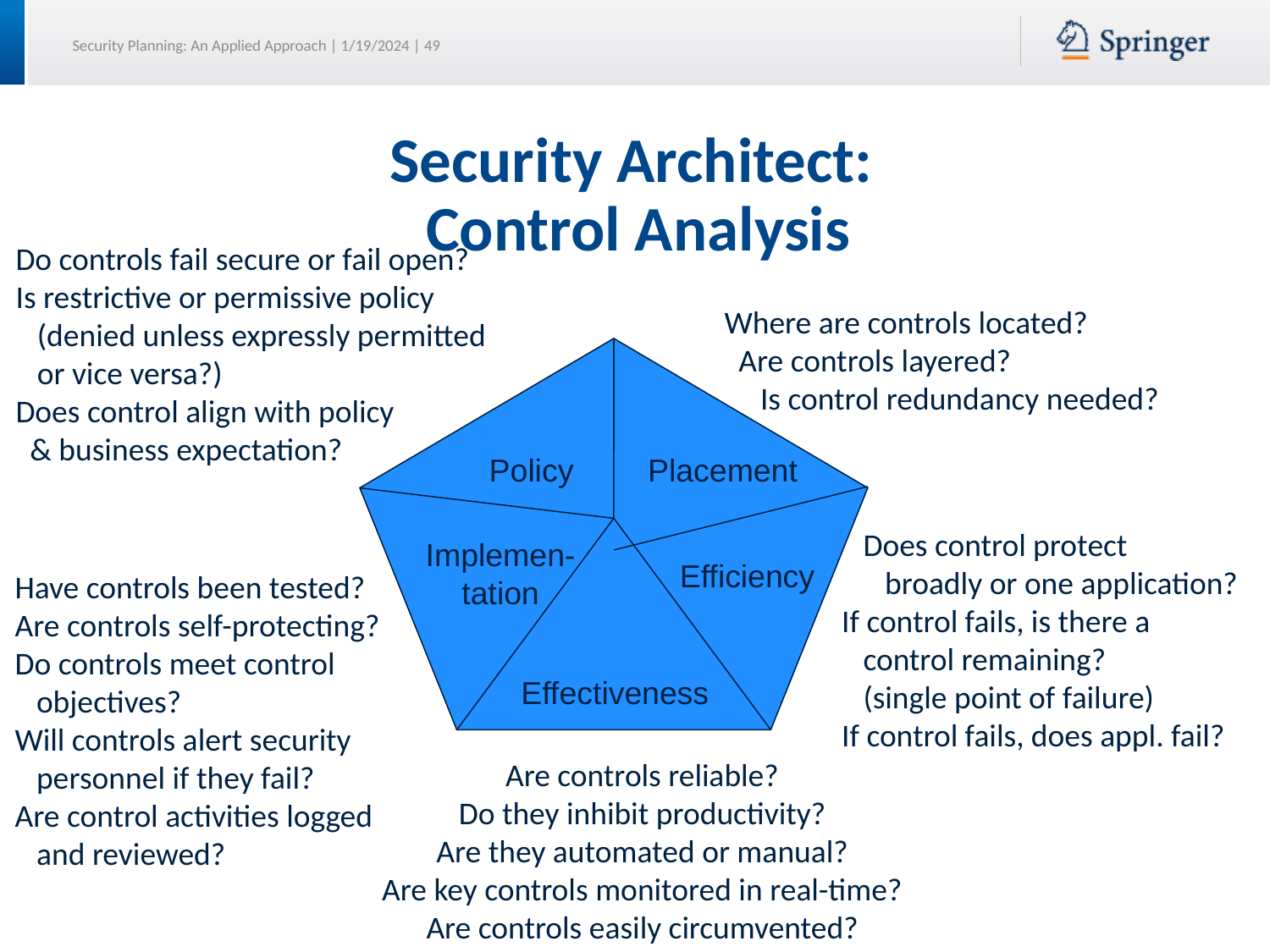

# Security Architect: Control Analysis
Do controls fail secure or fail open?
Is restrictive or permissive policy
   (denied unless expressly permitted
   or vice versa?)
Does control align with policy
  & business expectation?
Where are controls located?
  Are controls layered?
     Is control redundancy needed?

Policy
Placement

   Does control protect
      broadly or one application?
If control fails, is there a
   control remaining?
   (single point of failure)
If control fails, does appl. fail?
Implemen-
tation
Efficiency
Have controls been tested?
Are controls self-protecting?
Do controls meet control
   objectives?
Will controls alert security
   personnel if they fail?
Are control activities logged
   and reviewed?

Effectiveness
Are controls reliable?
Do they inhibit productivity?
Are they automated or manual?
Are key controls monitored in real-time?
Are controls easily circumvented?